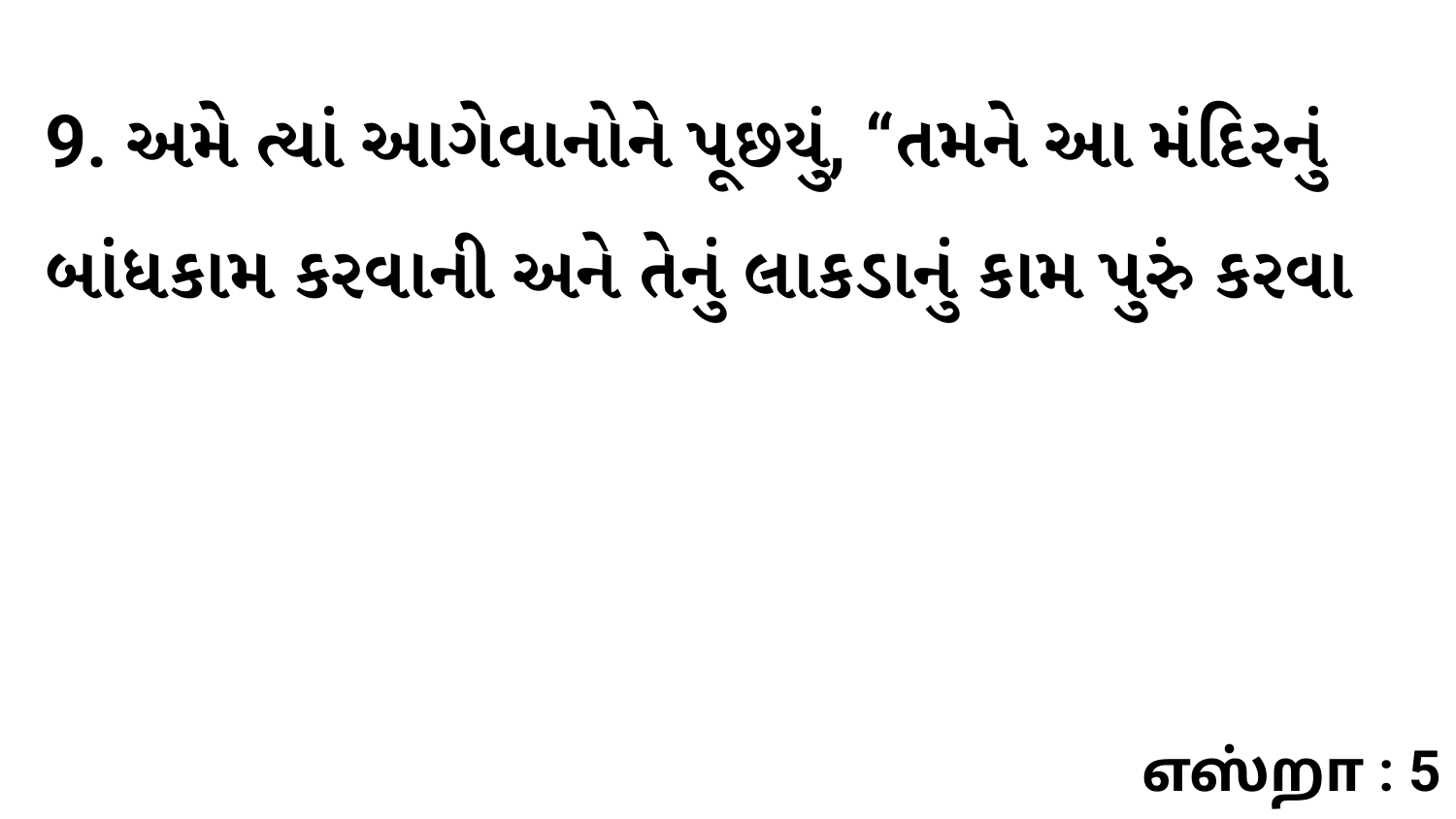

9. અમે ત્યાં આગેવાનોને પૂછયું, “તમને આ મંદિરનું બાંધકામ કરવાની અને તેનું લાકડાનું કામ પુરું કરવા
எஸ்றா : 5